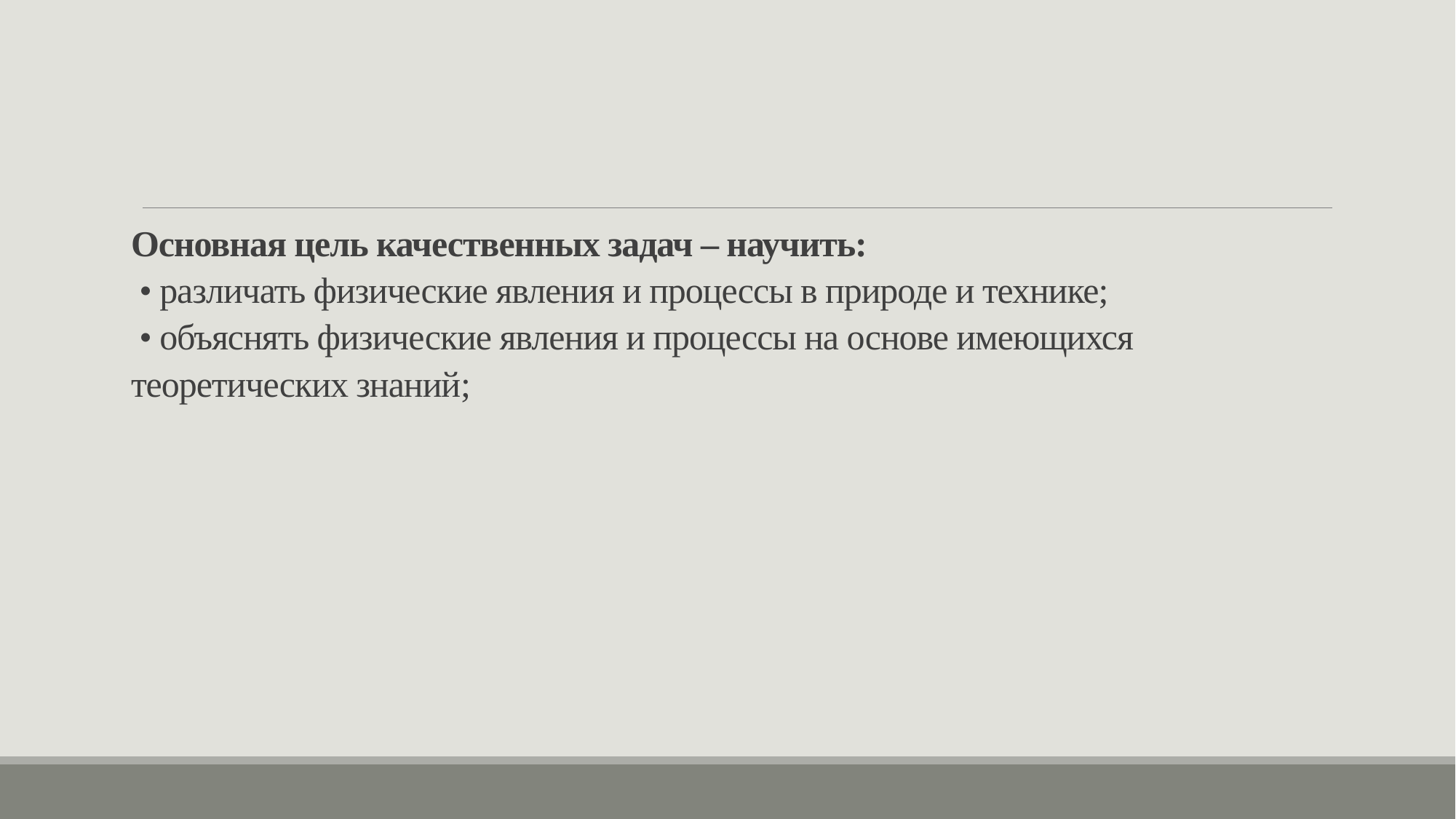

# Основная цель качественных задач – научить: • различать физические явления и процессы в природе и технике; • объяснять физические явления и процессы на основе имеющихся теоретических знаний;